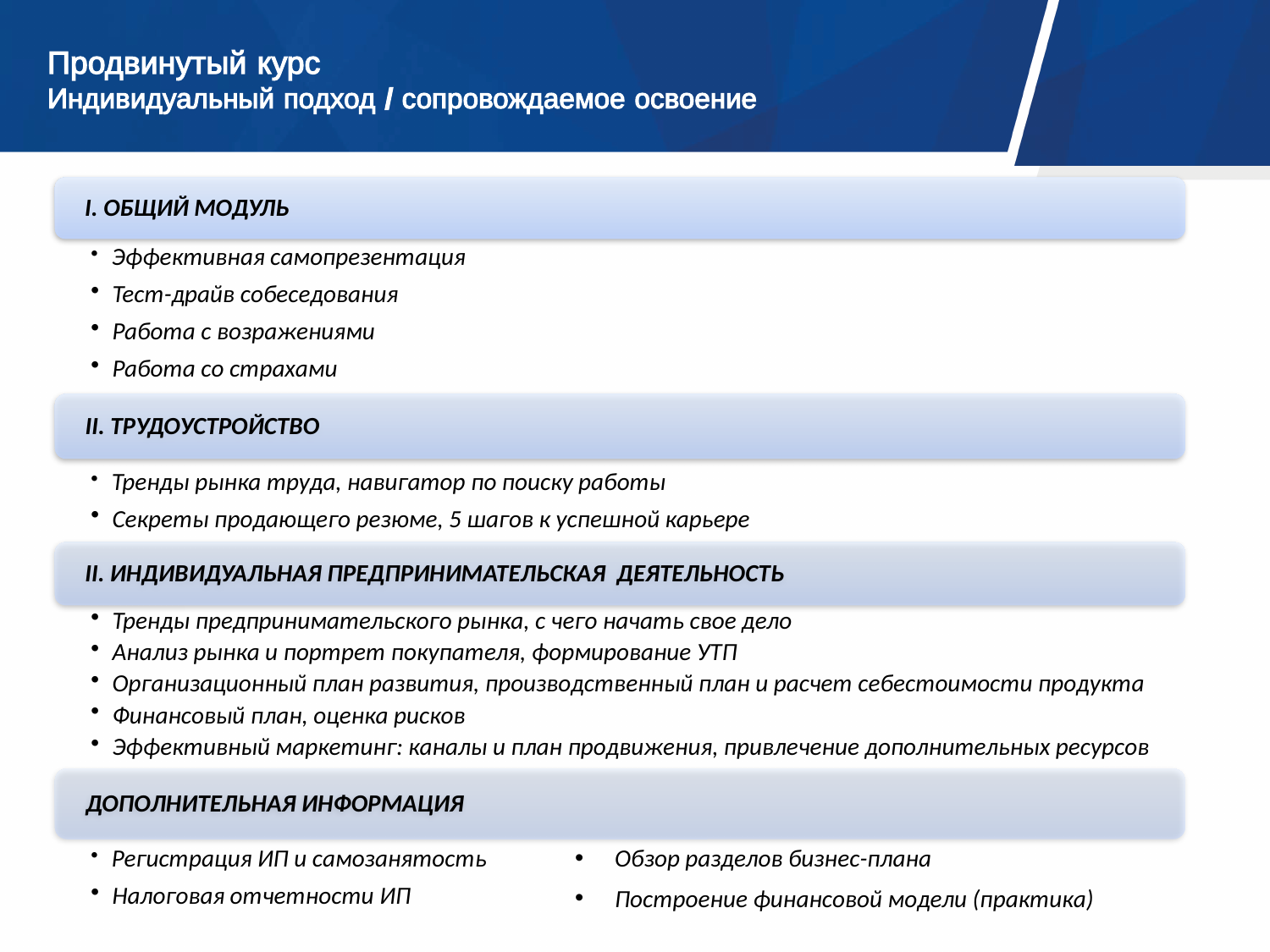

Продвинутый курс
Индивидуальный подход / сопровождаемое освоение
   I. ОБЩИЙ МОДУЛЬ
 Эффективная самопрезентация
 Тест-драйв собеседования
 Работа с возражениями
 Работа со страхами
   II. ТРУДОУСТРОЙСТВО
 Тренды рынка труда, навигатор по поиску работы
 Секреты продающего резюме, 5 шагов к успешной карьере
   II. ИНДИВИДУАЛЬНАЯ ПРЕДПРИНИМАТЕЛЬСКАЯ  ДЕЯТЕЛЬНОСТЬ
 Тренды предпринимательского рынка, с чего начать свое дело
 Анализ рынка и портрет покупателя, формирование УТП
 Организационный план развития, производственный план и расчет себестоимости продукта
 Финансовый план, оценка рисков
 Эффективный маркетинг: каналы и план продвижения, привлечение дополнительных ресурсов
   Дополнительная информация
 Регистрация ИП и самозанятость
 Налоговая отчетности ИП
Обзор разделов бизнес-плана
Построение финансовой модели (практика)